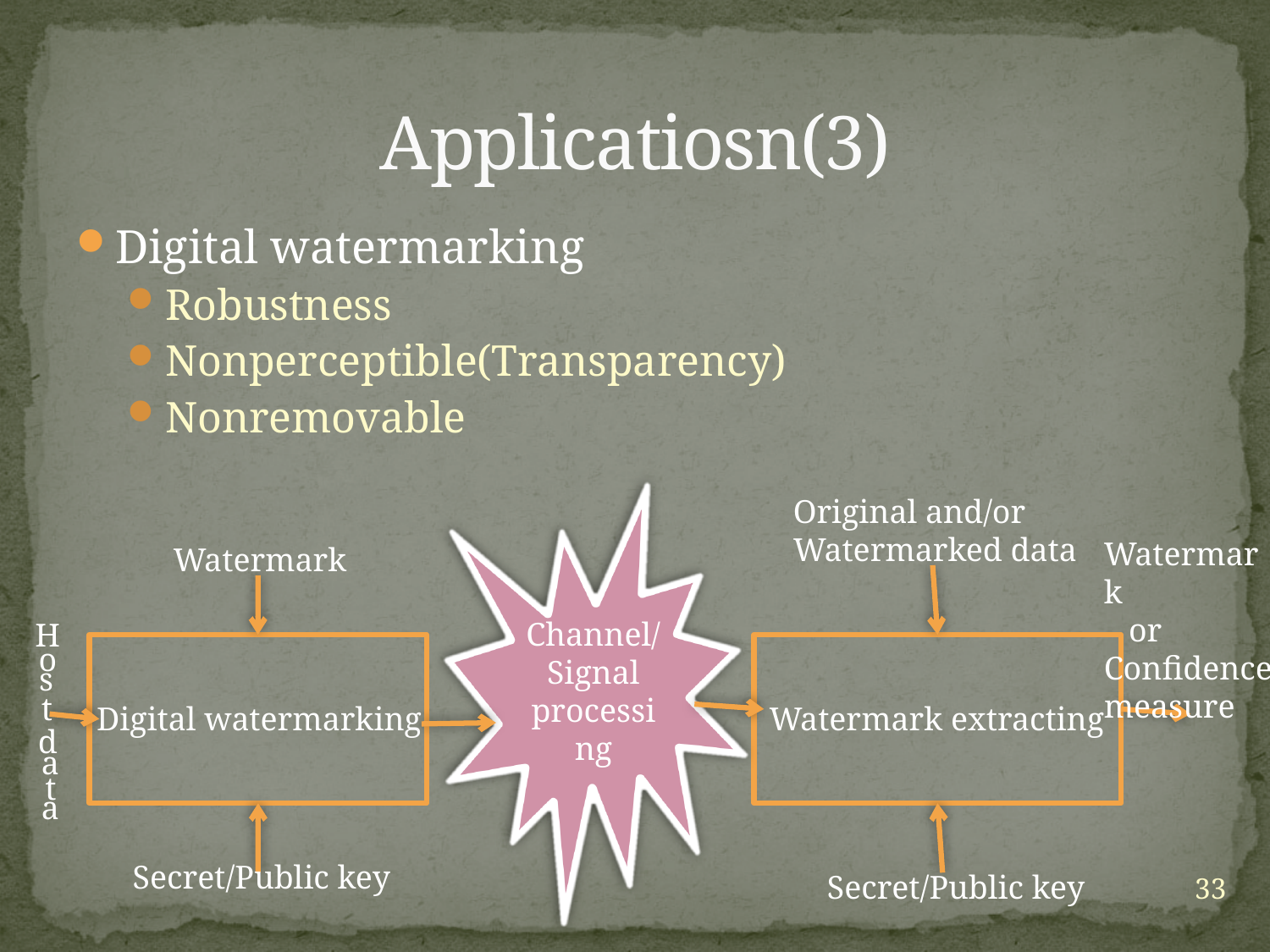

# Applicatiosn(3)
Digital watermarking
Robustness
Nonperceptible(Transparency)
Nonremovable

Original and/or
Watermarked data
Channel/Signal processing
Watermark
   or
Confidence
measure
Watermark
H
o

s
t
Digital watermarking
Watermark extracting
d
a
t
a
Secret/Public key
33
Secret/Public key